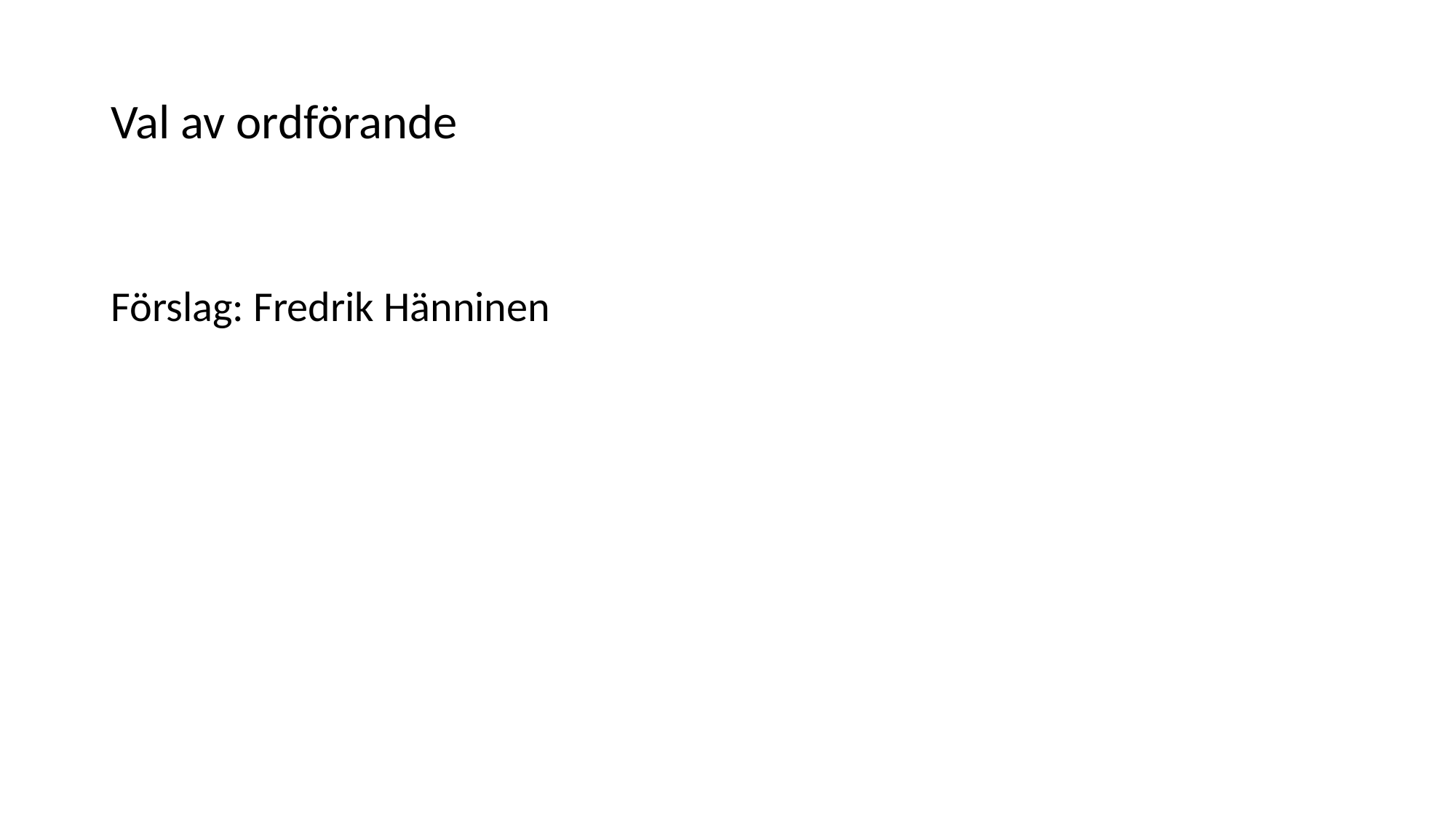

# Val av ordförande
Förslag: Fredrik Hänninen